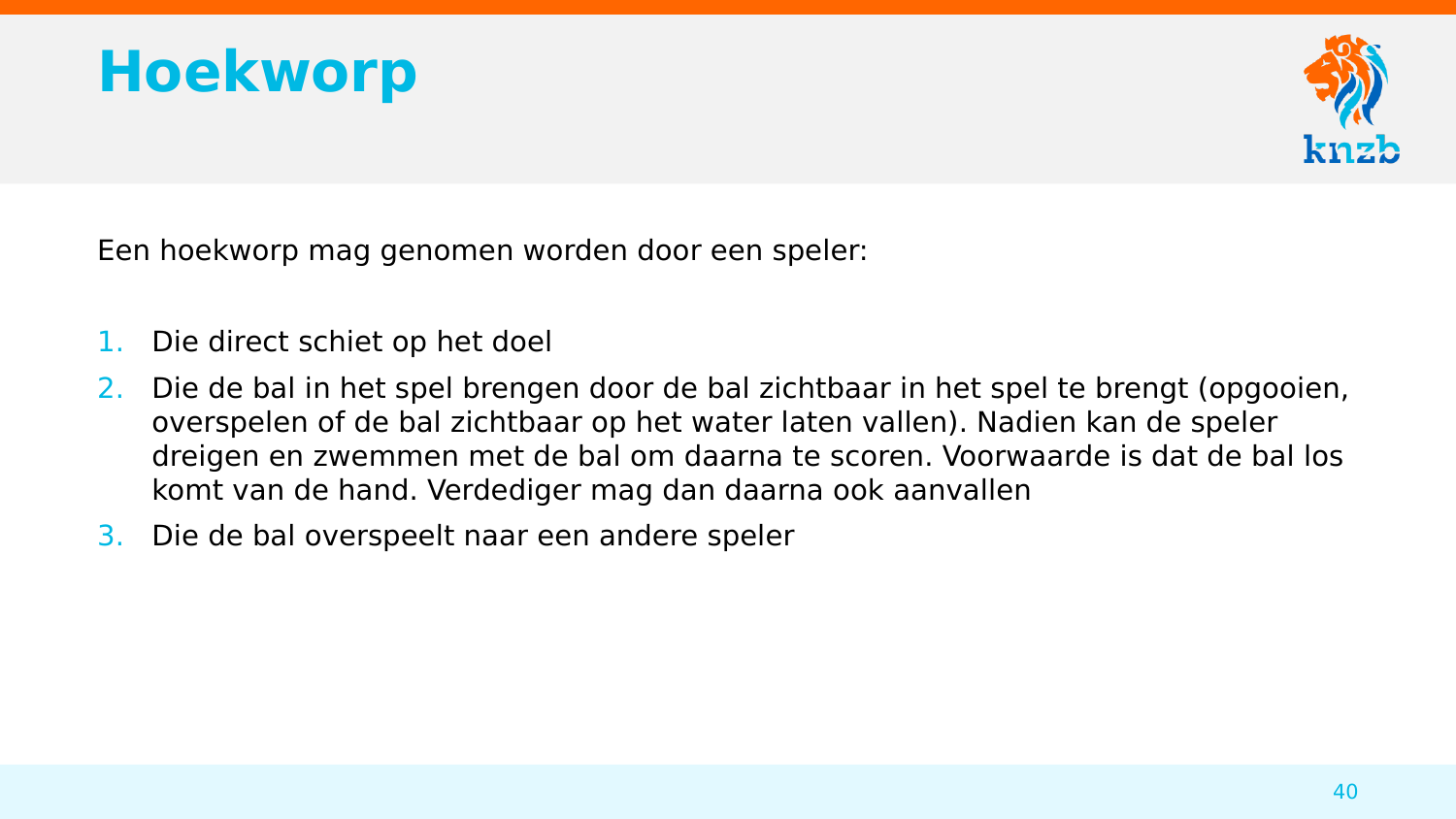

# Hoekworp

Een hoekworp mag genomen worden door een speler:

Die direct schiet op het doel
Die de bal in het spel brengen door de bal zichtbaar in het spel te brengt (opgooien, overspelen of de bal zichtbaar op het water laten vallen). Nadien kan de speler dreigen en zwemmen met de bal om daarna te scoren. Voorwaarde is dat de bal los komt van de hand. Verdediger mag dan daarna ook aanvallen
Die de bal overspeelt naar een andere speler

40